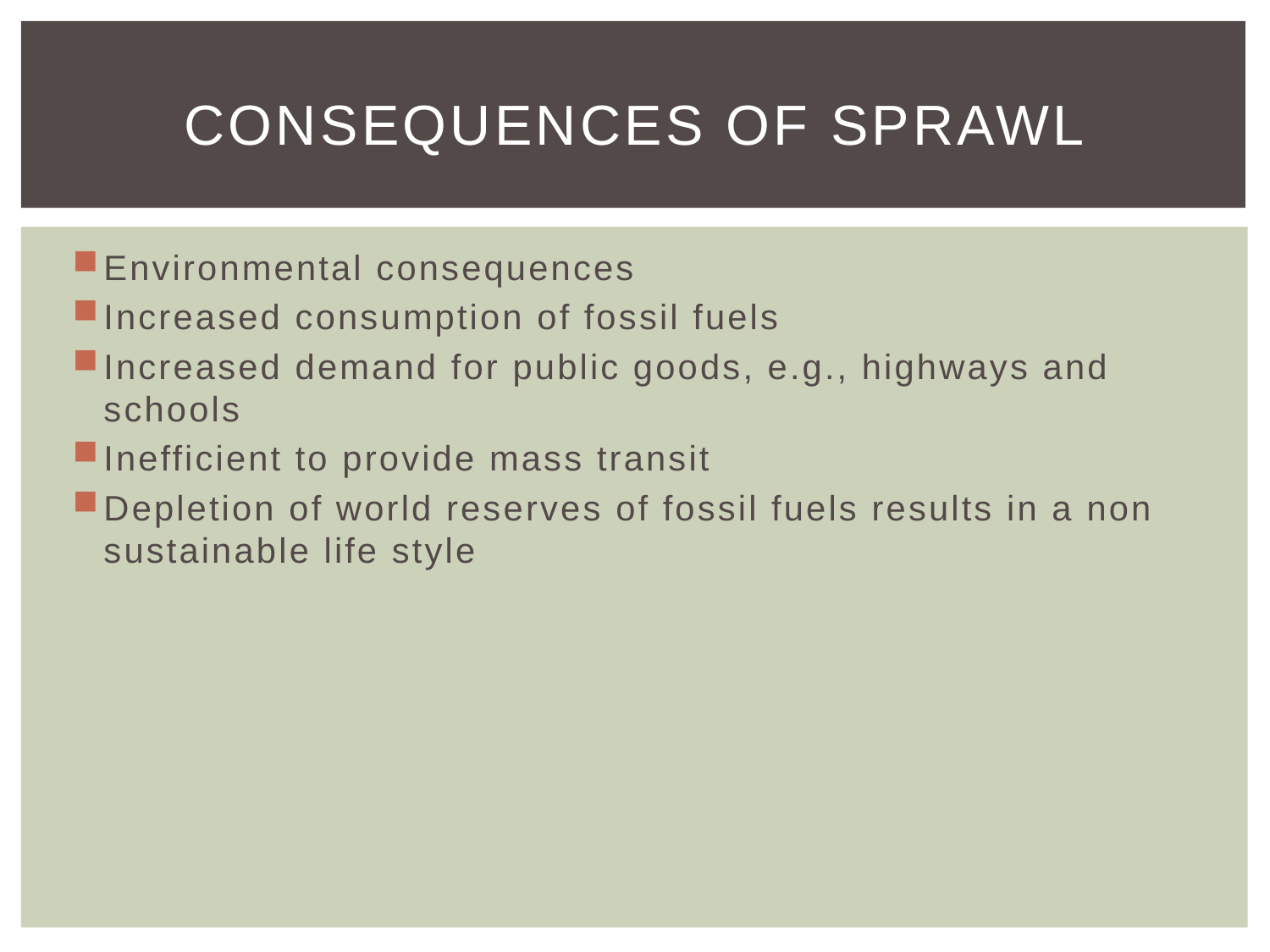

# Consequences of Sprawl
Environmental consequences
Increased consumption of fossil fuels
Increased demand for public goods, e.g., highways and schools
Inefficient to provide mass transit
Depletion of world reserves of fossil fuels results in a non sustainable life style